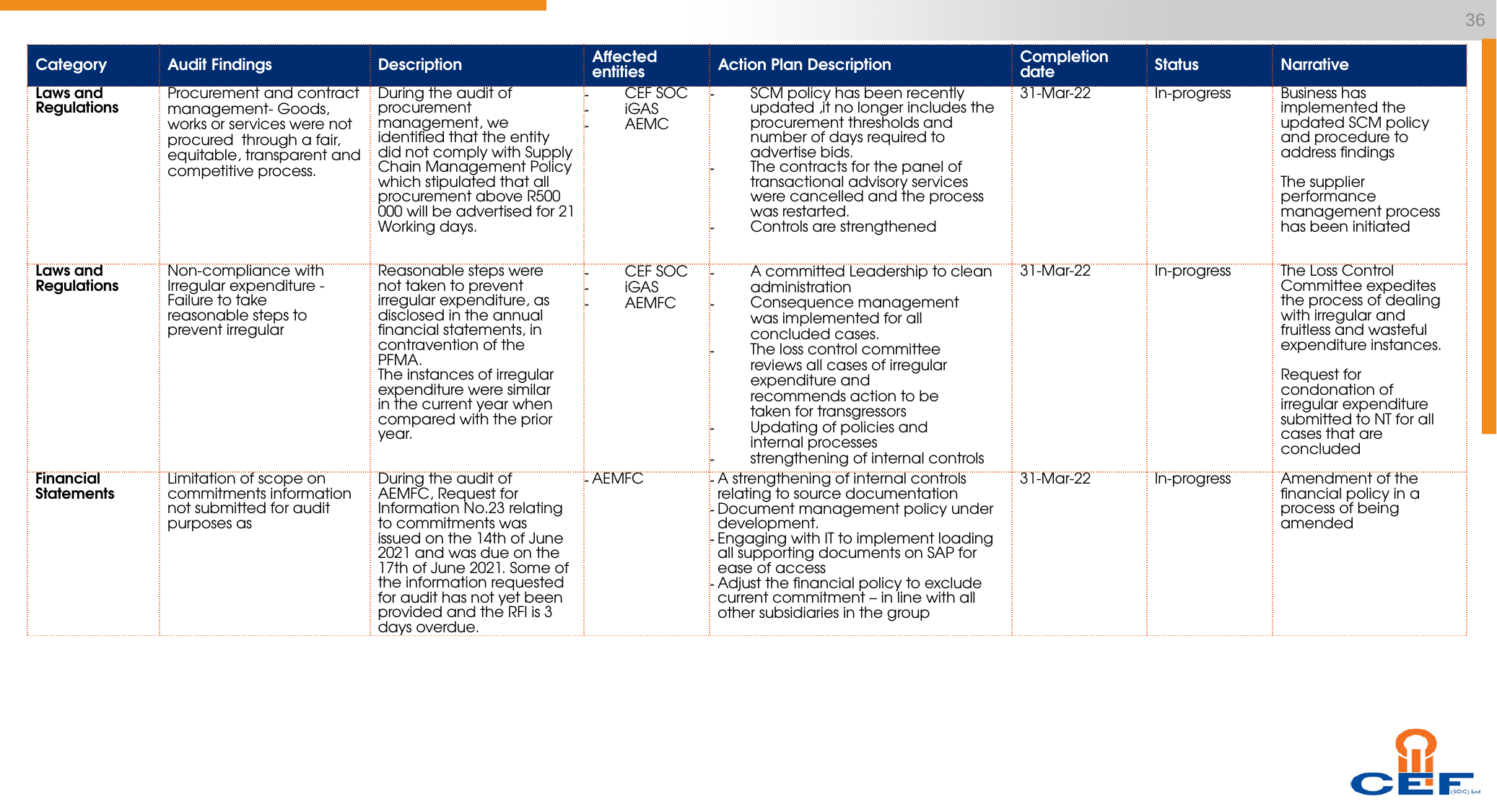

36
| Category | Audit Findings | Description | Affected entities | Action Plan Description | Completion date | Status | Narrative |
| --- | --- | --- | --- | --- | --- | --- | --- |
| Laws and Regulations | Procurement and contract management- Goods, works or services were not procured through a fair, equitable, transparent and competitive process. | During the audit of procurement management, we identified that the entity did not comply with Supply Chain Management Policy which stipulated that all procurement above R500 000 will be advertised for 21 Working days. | CEF SOC iGAS AEMC | SCM policy has been recently updated ,it no longer includes the procurement thresholds and number of days required to advertise bids. The contracts for the panel of transactional advisory services were cancelled and the process was restarted. Controls are strengthened | 31-Mar-22 | In-progress | Business has implemented the updated SCM policy and procedure to address findings The supplier performance management process has been initiated |
| Laws and Regulations | Non-compliance with Irregular expenditure - Failure to take reasonable steps to prevent irregular | Reasonable steps were not taken to prevent irregular expenditure, as disclosed in the annual financial statements, in contravention of the PFMA. The instances of irregular expenditure were similar in the current year when compared with the prior year. | CEF SOC iGAS AEMFC | A committed Leadership to clean administration Consequence management was implemented for all concluded cases. The loss control committee reviews all cases of irregular expenditure and recommends action to be taken for transgressors Updating of policies and internal processes strengthening of internal controls | 31-Mar-22 | In-progress | The Loss Control Committee expedites the process of dealing with irregular and fruitless and wasteful expenditure instances. Request for condonation of irregular expenditure submitted to NT for all cases that are concluded |
| Financial Statements | Limitation of scope on commitments information not submitted for audit purposes as | During the audit of AEMFC, Request for Information No.23 relating to commitments was issued on the 14th of June 2021 and was due on the 17th of June 2021. Some of the information requested for audit has not yet been provided and the RFI is 3 days overdue. | AEMFC | A strengthening of internal controls relating to source documentation Document management policy under development. Engaging with IT to implement loading all supporting documents on SAP for ease of access Adjust the financial policy to exclude current commitment – in line with all other subsidiaries in the group | 31-Mar-22 | In-progress | Amendment of the financial policy in a process of being amended |